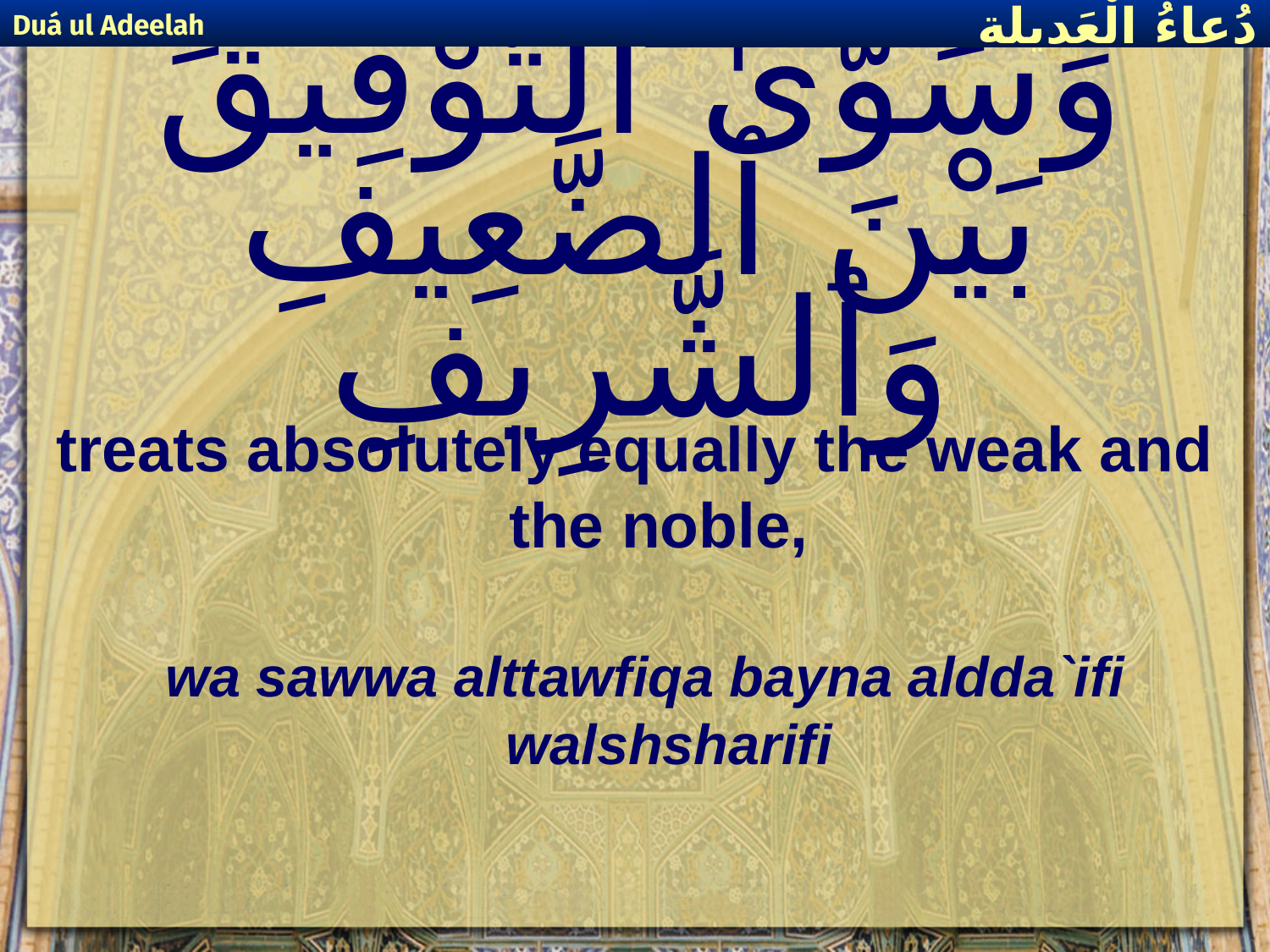

Duá ul Adeelah
دُعاءُ الْعَديلة
# وَسَوَّىٰ ٱلتَّوْفِيقَ بَيْنَ ٱلضَّعِيفِ وَٱلشَّرِيفِ
treats absolutely equally the weak and the noble,
wa sawwa alttawfiqa bayna aldda`ifi walshsharifi